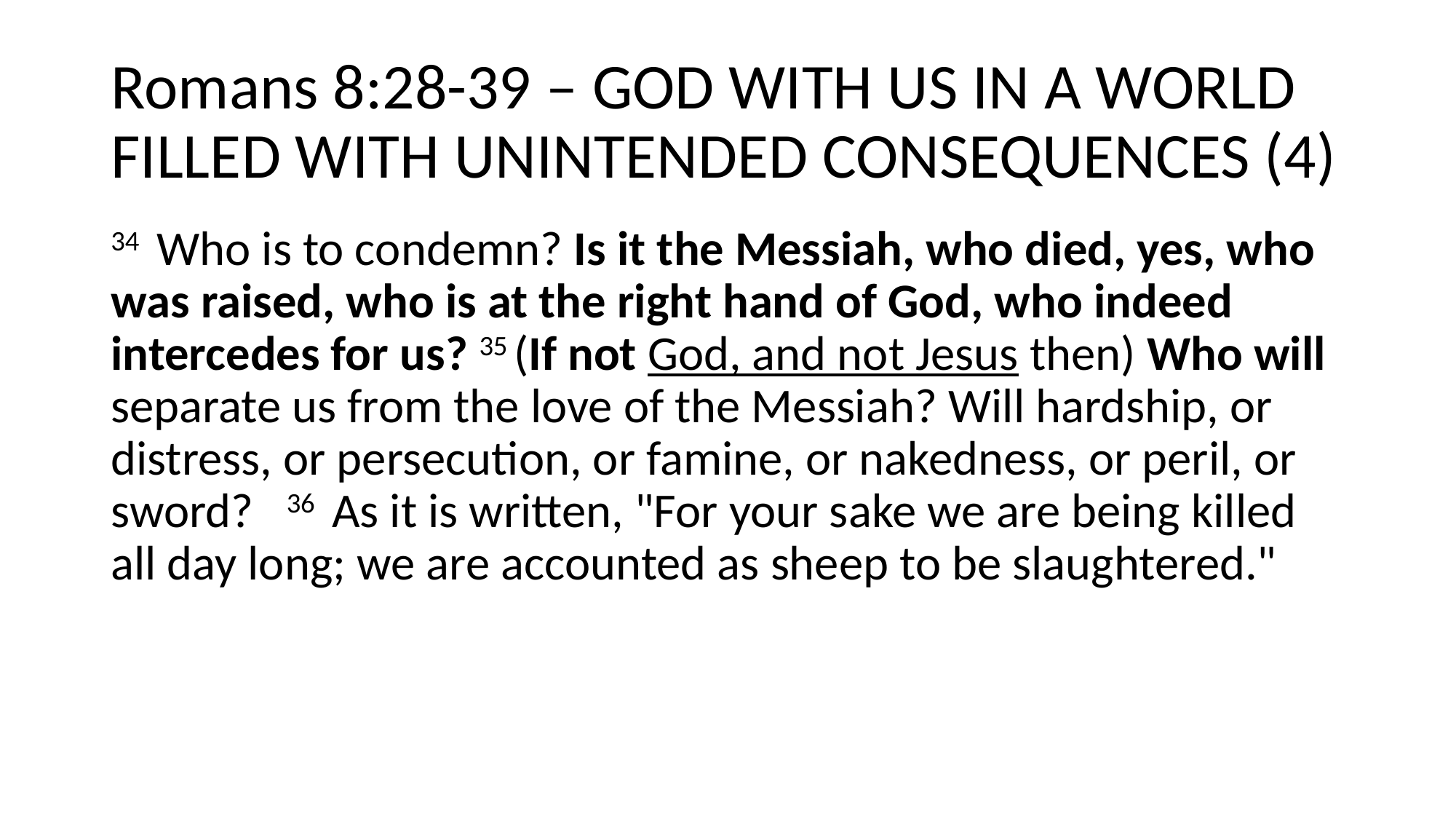

# Romans 8:28-39 – GOD WITH US IN A WORLD FILLED WITH UNINTENDED CONSEQUENCES (4)
34  Who is to condemn? Is it the Messiah, who died, yes, who was raised, who is at the right hand of God, who indeed intercedes for us? 35 (If not God, and not Jesus then) Who will separate us from the love of the Messiah? Will hardship, or distress, or persecution, or famine, or nakedness, or peril, or sword?   36  As it is written, "For your sake we are being killed all day long; we are accounted as sheep to be slaughtered."